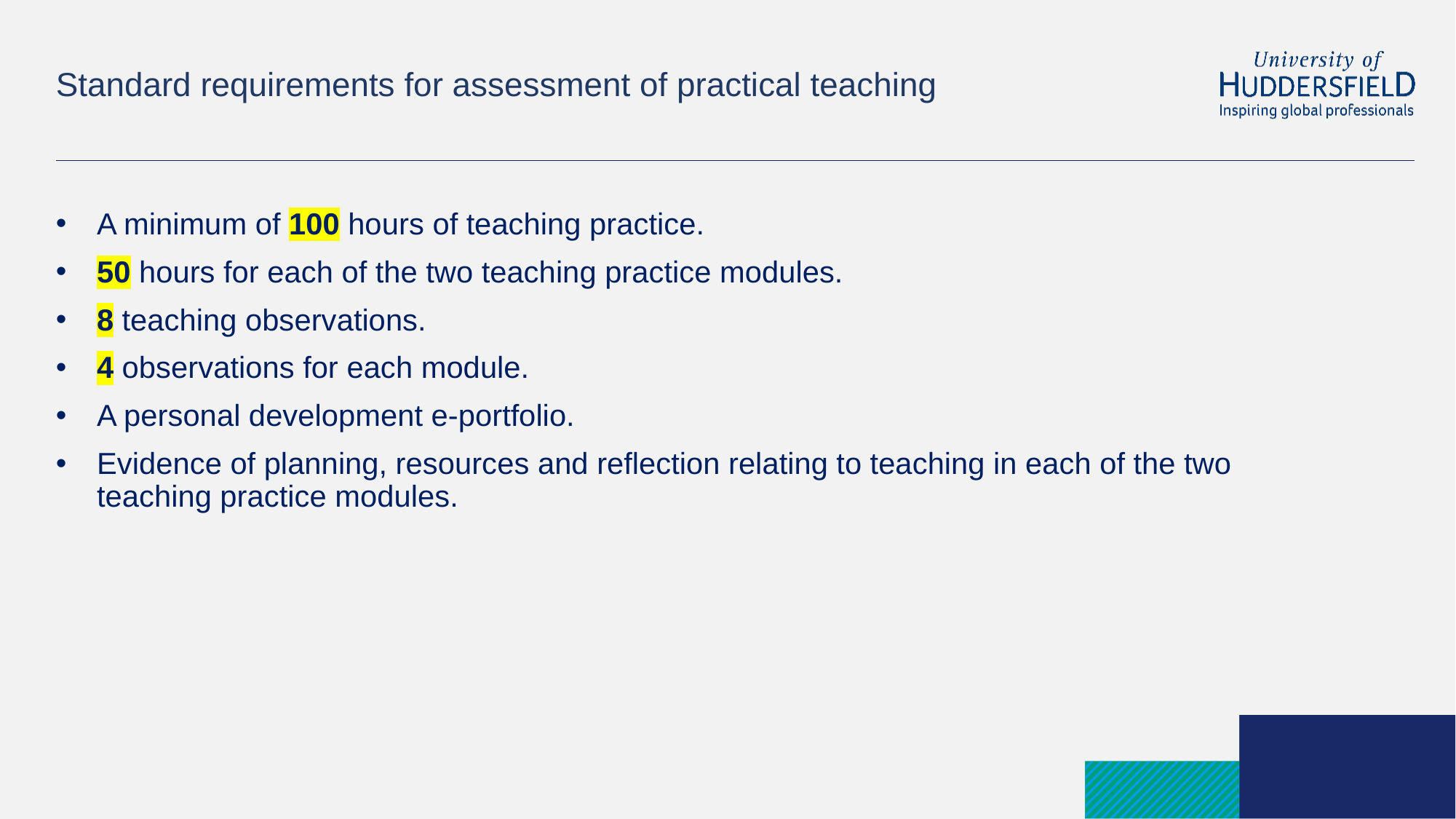

# Standard requirements for assessment of practical teaching
A minimum of 100 hours of teaching practice.
50 hours for each of the two teaching practice modules.
8 teaching observations.
4 observations for each module.
A personal development e-portfolio.
Evidence of planning, resources and reflection relating to teaching in each of the two teaching practice modules.